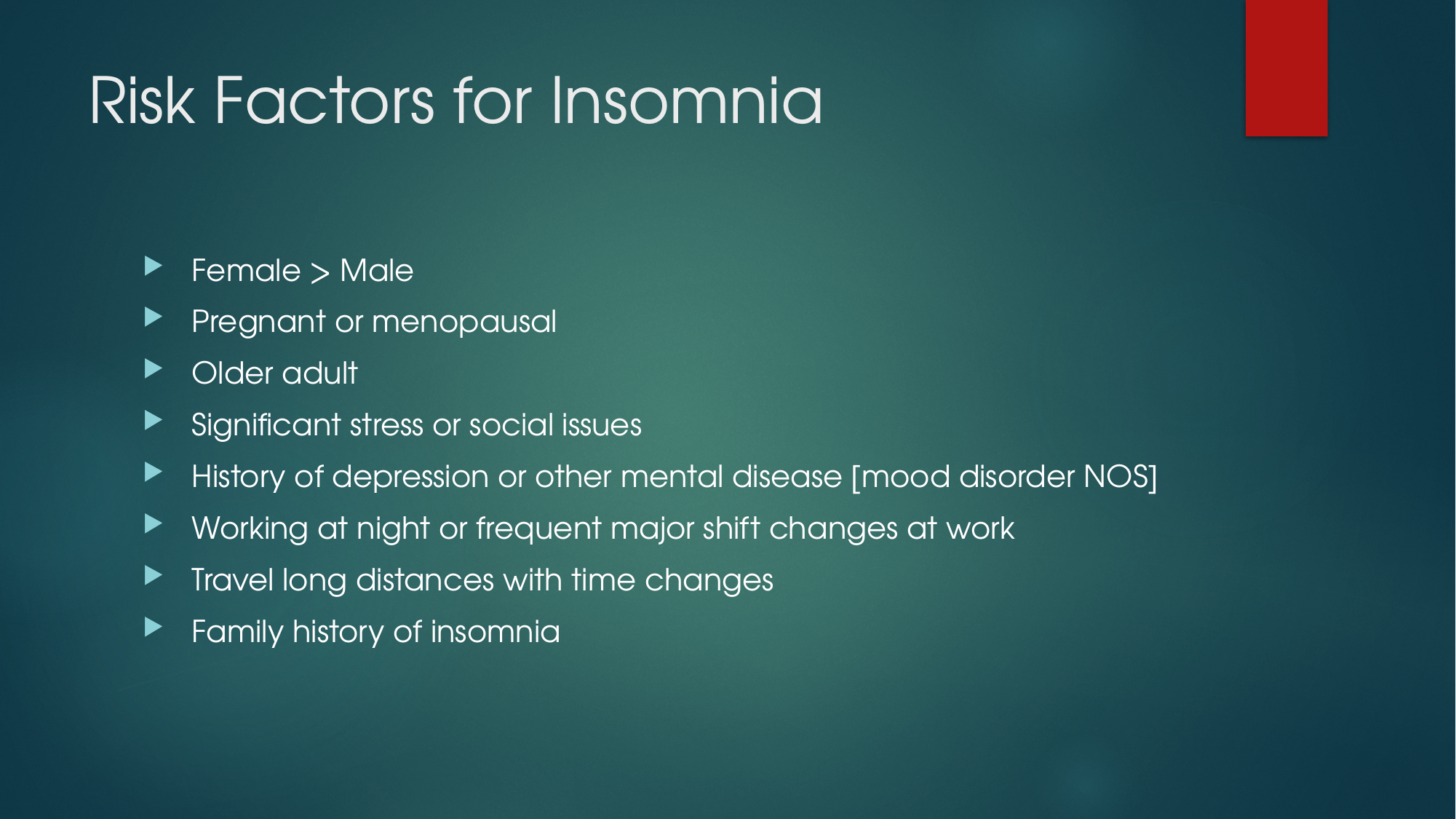

# Risk Factors for Insomnia
 Female > Male
 Pregnant or menopausal
 Older adult
 Significant stress or social issues
 History of depression or other mental disease [mood disorder NOS]
 Working at night or frequent major shift changes at work
 Travel long distances with time changes
 Family history of insomnia